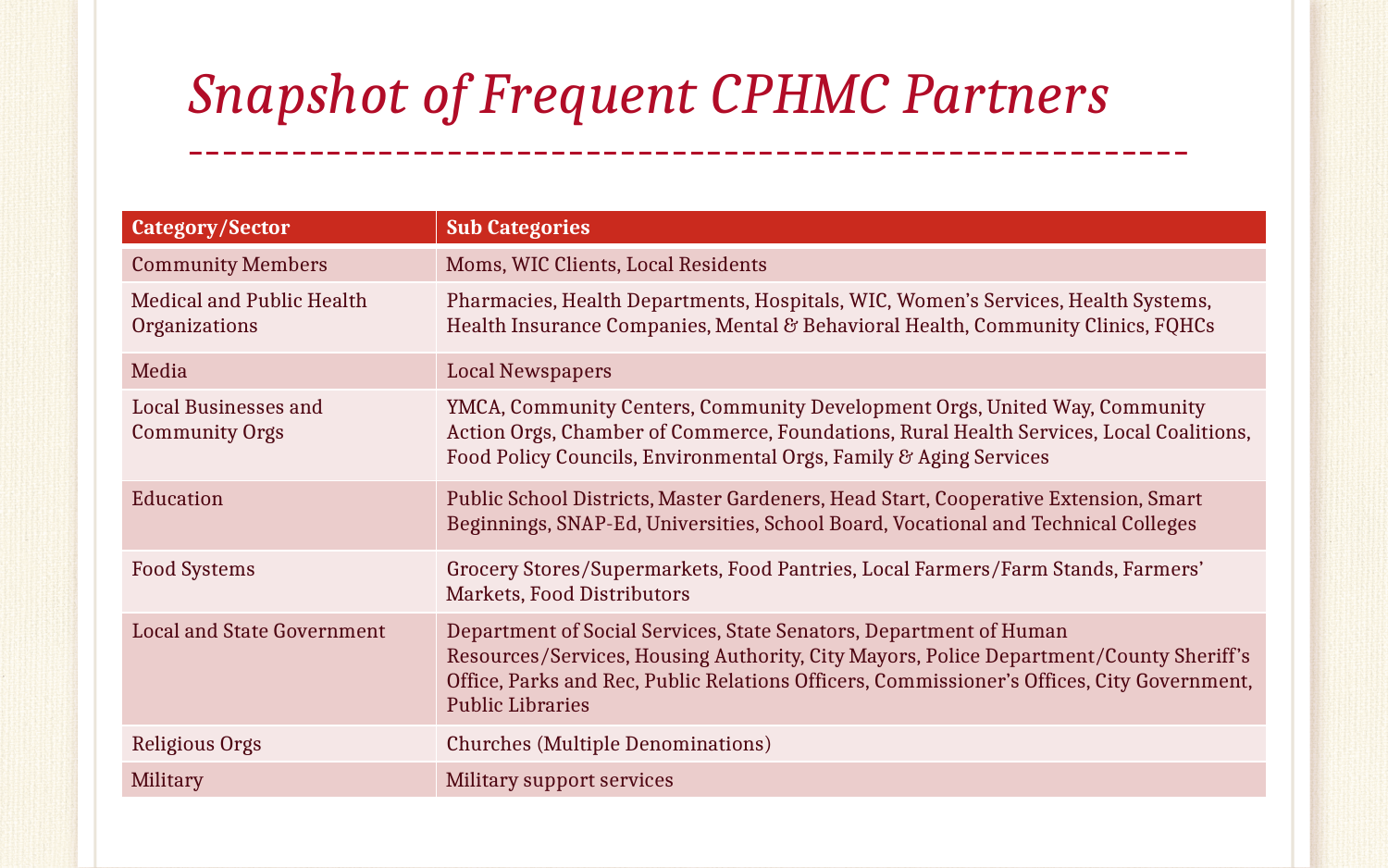

# Snapshot of Frequent CPHMC Partners ----------------------------------------------------------
| Category/Sector | Sub Categories |
| --- | --- |
| Community Members | Moms, WIC Clients, Local Residents |
| Medical and Public Health Organizations | Pharmacies, Health Departments, Hospitals, WIC, Women’s Services, Health Systems, Health Insurance Companies, Mental & Behavioral Health, Community Clinics, FQHCs |
| Media | Local Newspapers |
| Local Businesses and Community Orgs | YMCA, Community Centers, Community Development Orgs, United Way, Community Action Orgs, Chamber of Commerce, Foundations, Rural Health Services, Local Coalitions, Food Policy Councils, Environmental Orgs, Family & Aging Services |
| Education | Public School Districts, Master Gardeners, Head Start, Cooperative Extension, Smart Beginnings, SNAP-Ed, Universities, School Board, Vocational and Technical Colleges |
| Food Systems | Grocery Stores/Supermarkets, Food Pantries, Local Farmers/Farm Stands, Farmers’ Markets, Food Distributors |
| Local and State Government | Department of Social Services, State Senators, Department of Human Resources/Services, Housing Authority, City Mayors, Police Department/County Sheriff’s Office, Parks and Rec, Public Relations Officers, Commissioner’s Offices, City Government, Public Libraries |
| Religious Orgs | Churches (Multiple Denominations) |
| Military | Military support services |